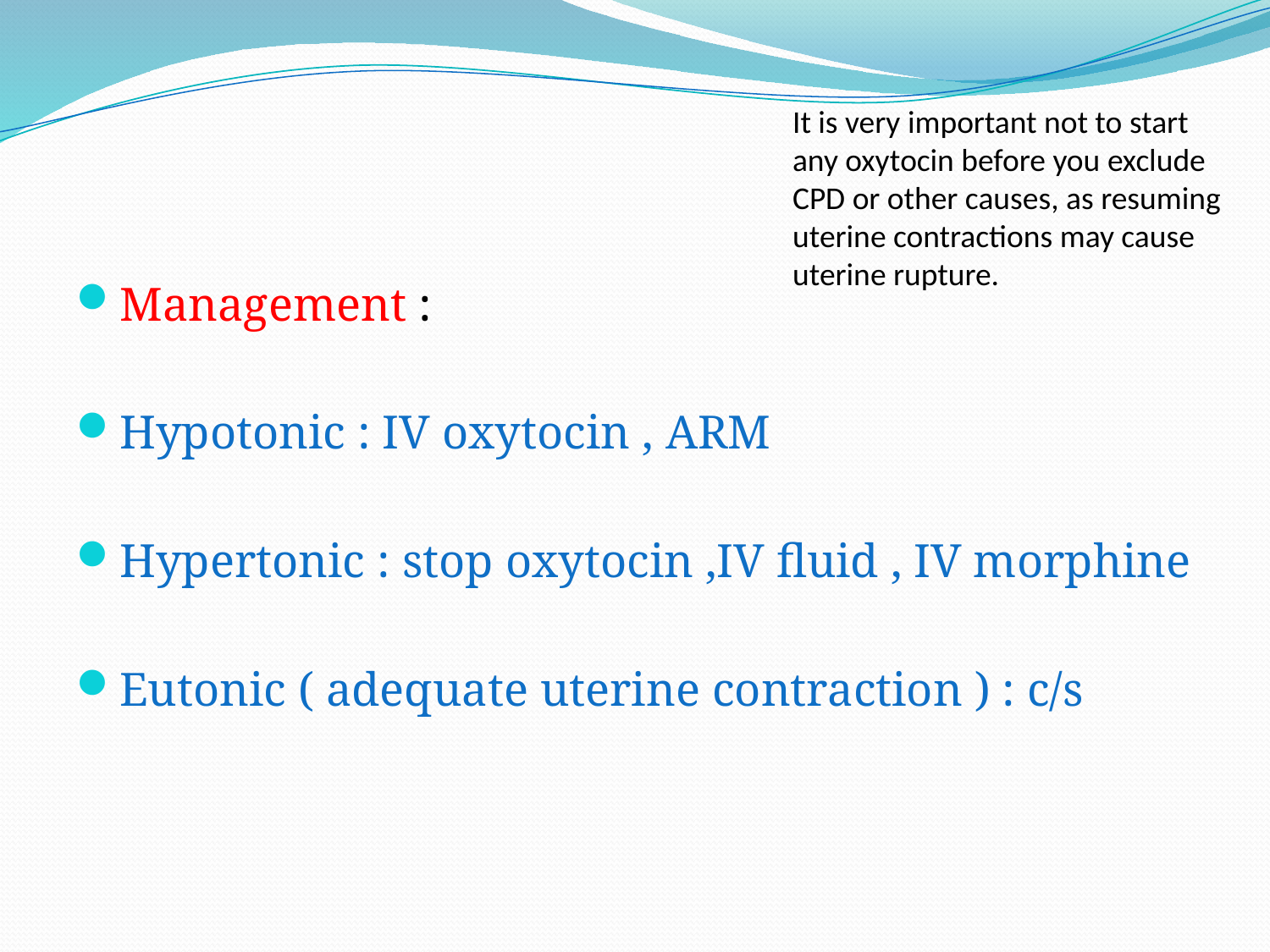

It is very important not to start any oxytocin before you exclude CPD or other causes, as resuming uterine contractions may cause uterine rupture.
Management :

Hypotonic : IV oxytocin , ARM

Hypertonic : stop oxytocin ,IV fluid , IV morphine

Eutonic ( adequate uterine contraction ) : c/s